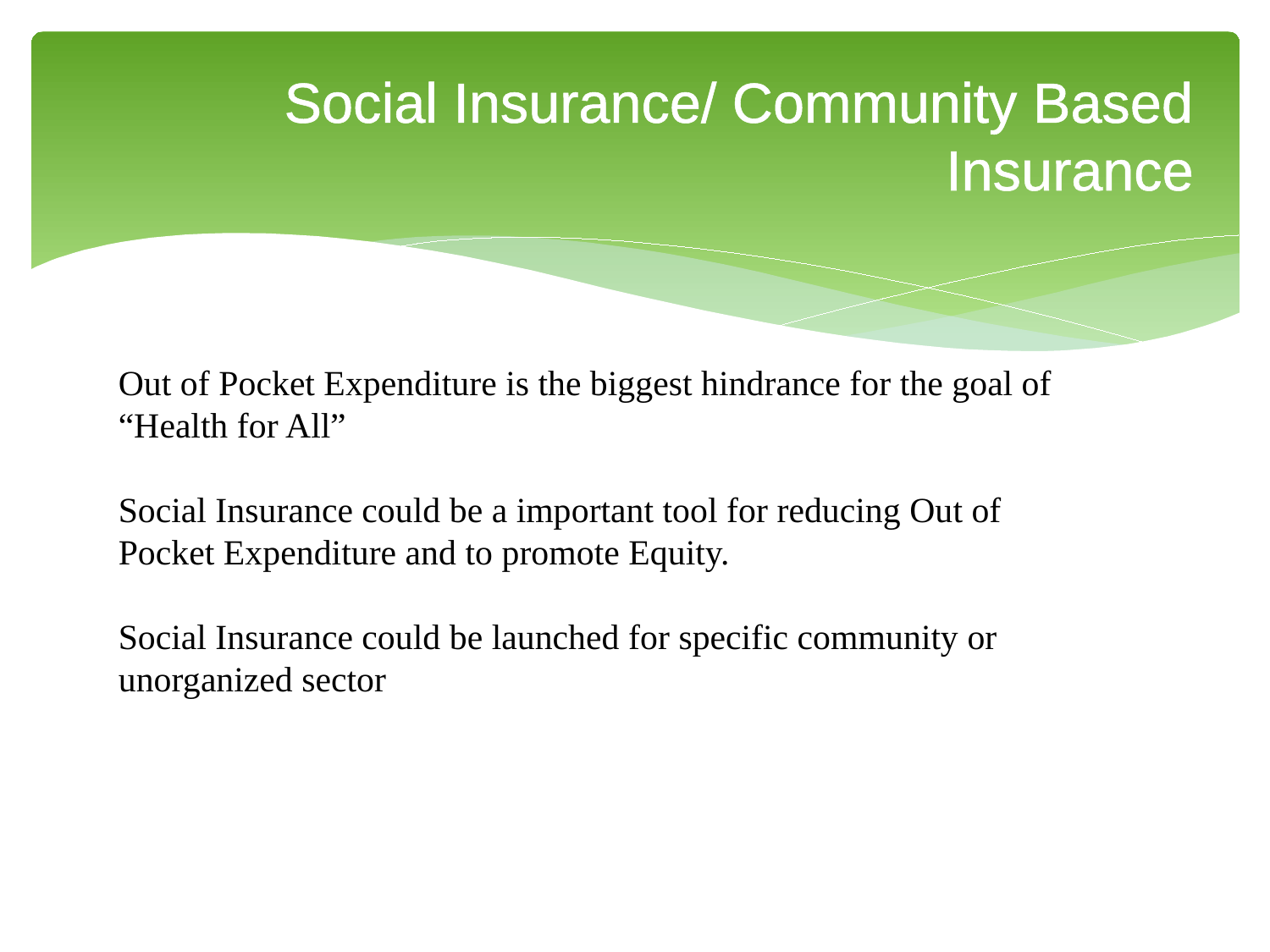

# Social Insurance/ Community Based Insurance
Out of Pocket Expenditure is the biggest hindrance for the goal of “Health for All”

Social Insurance could be a important tool for reducing Out of Pocket Expenditure and to promote Equity.

Social Insurance could be launched for specific community or unorganized sector